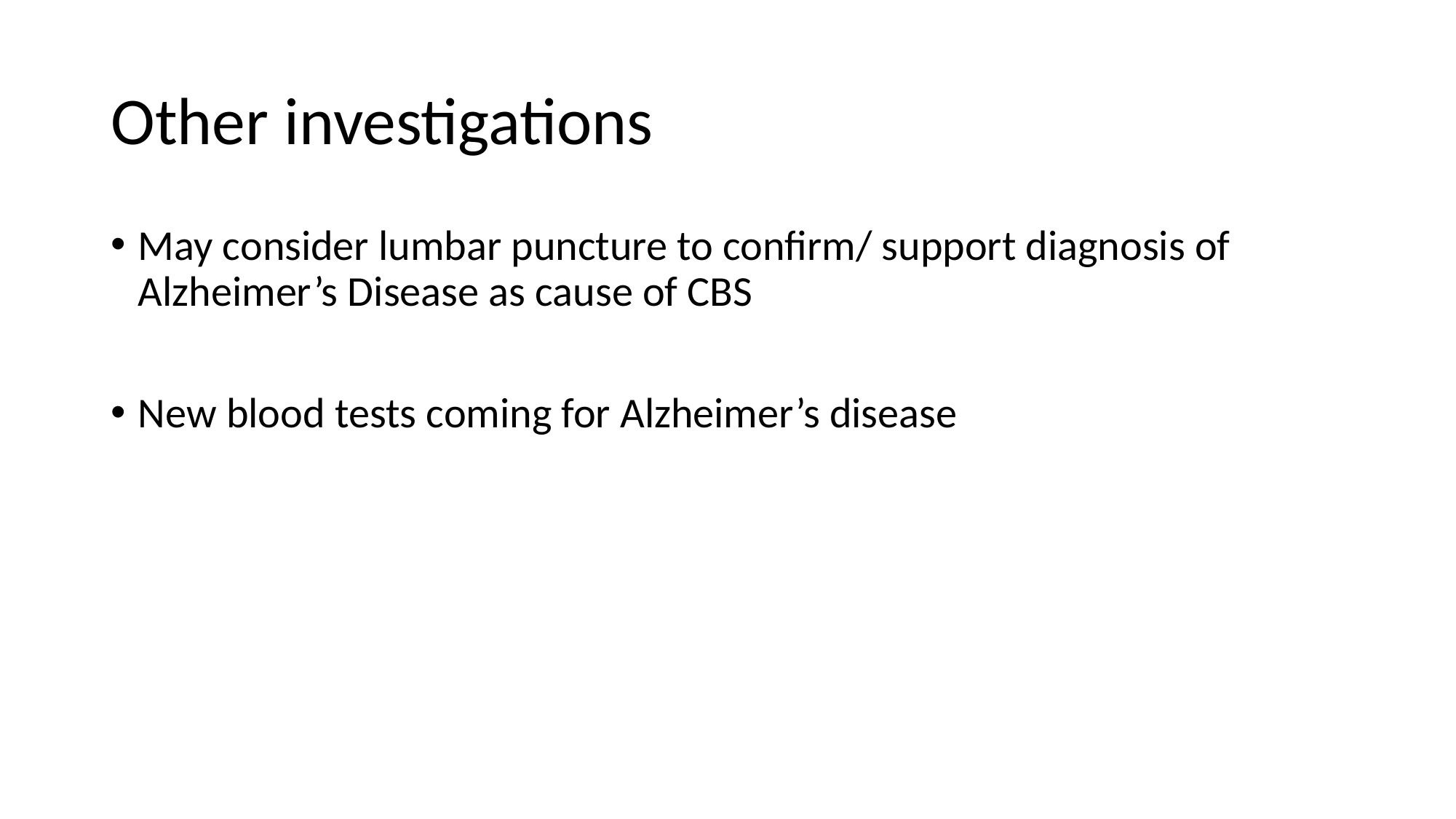

# Other investigations
May consider lumbar puncture to confirm/ support diagnosis of Alzheimer’s Disease as cause of CBS

New blood tests coming for Alzheimer’s disease